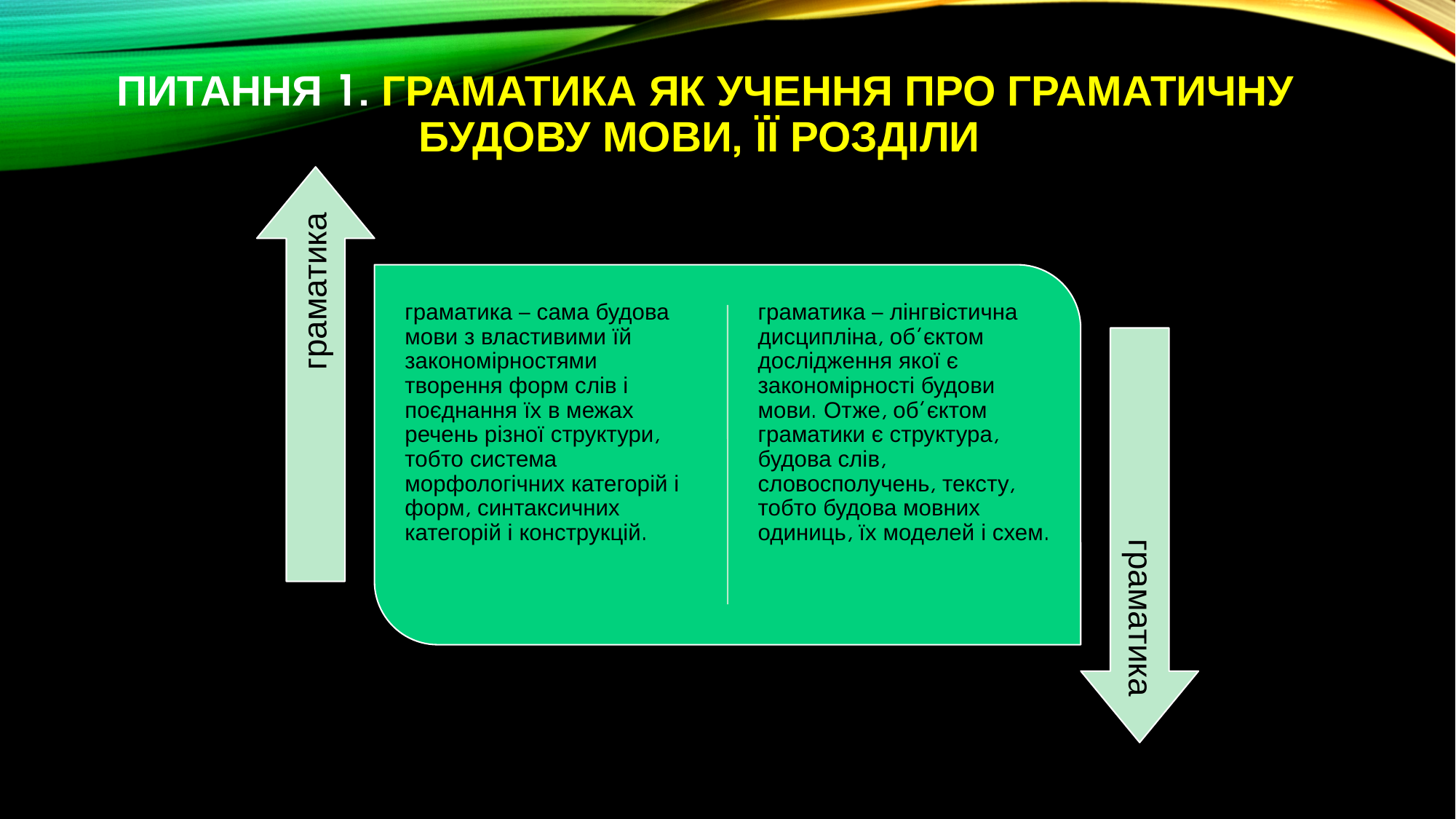

# Питання 1. Граматика як учення про граматичну будову мови, її розділи
граматика – сама будова мови з властивими їй закономірностями творення форм слів і поєднання їх в межах речень різної структури, тобто система морфологічних категорій і форм, синтаксичних категорій і конструкцій.
граматика – лінгвістична дисципліна, об’єктом дослідження якої є закономірності будови мови. Отже, об’єктом граматики є структура, будова слів, словосполучень, тексту, тобто будова мовних одиниць, їх моделей і схем.
граматика
граматика